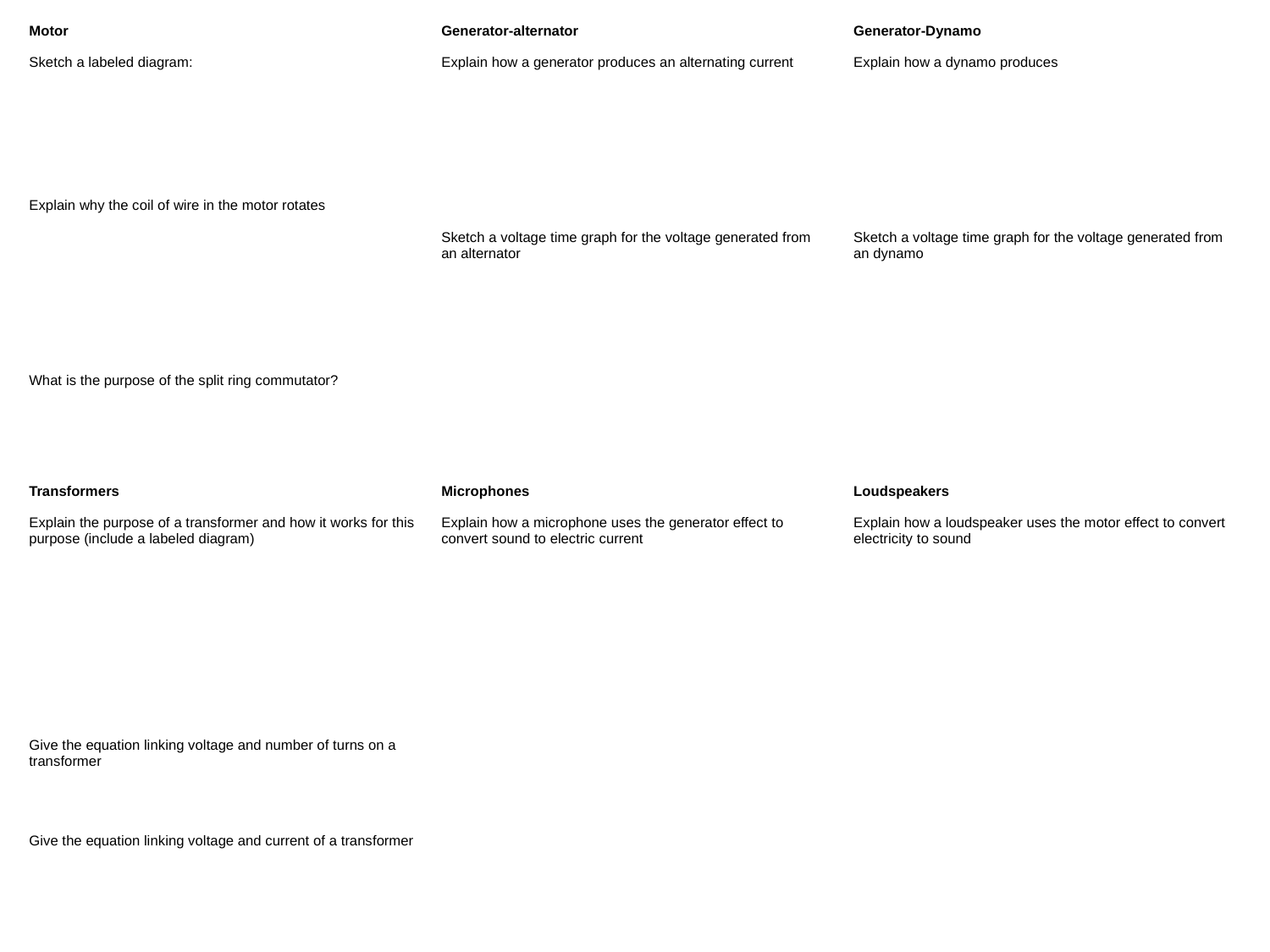

| Motor Sketch a labeled diagram: Explain why the coil of wire in the motor rotates What is the purpose of the split ring commutator? | Generator-alternator Explain how a generator produces an alternating current Sketch a voltage time graph for the voltage generated from an alternator | Generator-Dynamo Explain how a dynamo produces Sketch a voltage time graph for the voltage generated from an dynamo |
| --- | --- | --- |
| Transformers Explain the purpose of a transformer and how it works for this purpose (include a labeled diagram) Give the equation linking voltage and number of turns on a transformer Give the equation linking voltage and current of a transformer | Microphones Explain how a microphone uses the generator effect to convert sound to electric current | Loudspeakers Explain how a loudspeaker uses the motor effect to convert electricity to sound |